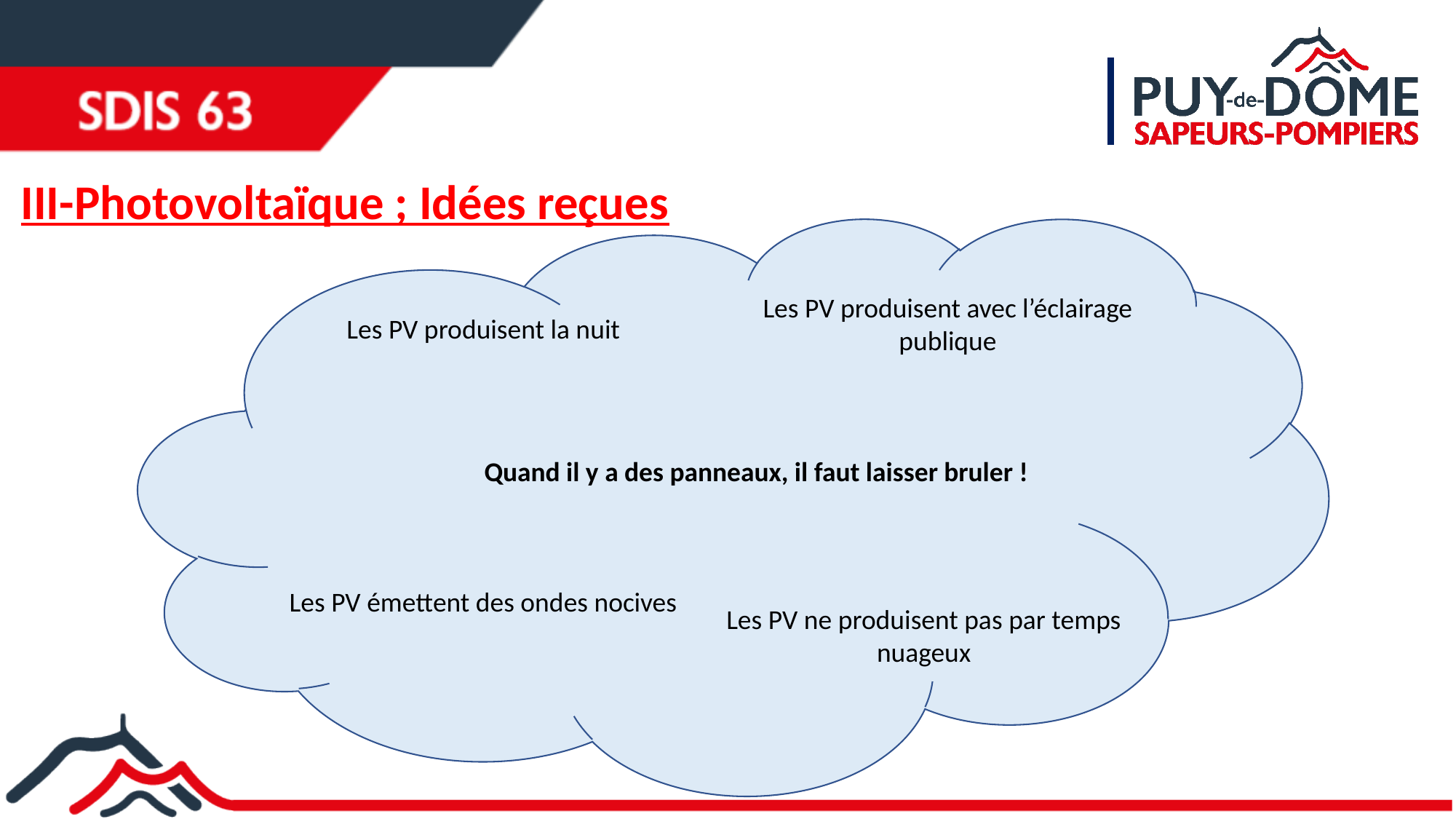

# III-Photovoltaïque ; Idées reçues

Les PV produisent avec l’éclairage publique
Les PV produisent la nuit
Quand il y a des panneaux, il faut laisser bruler !
Les PV émettent des ondes nocives
Les PV ne produisent pas par temps nuageux